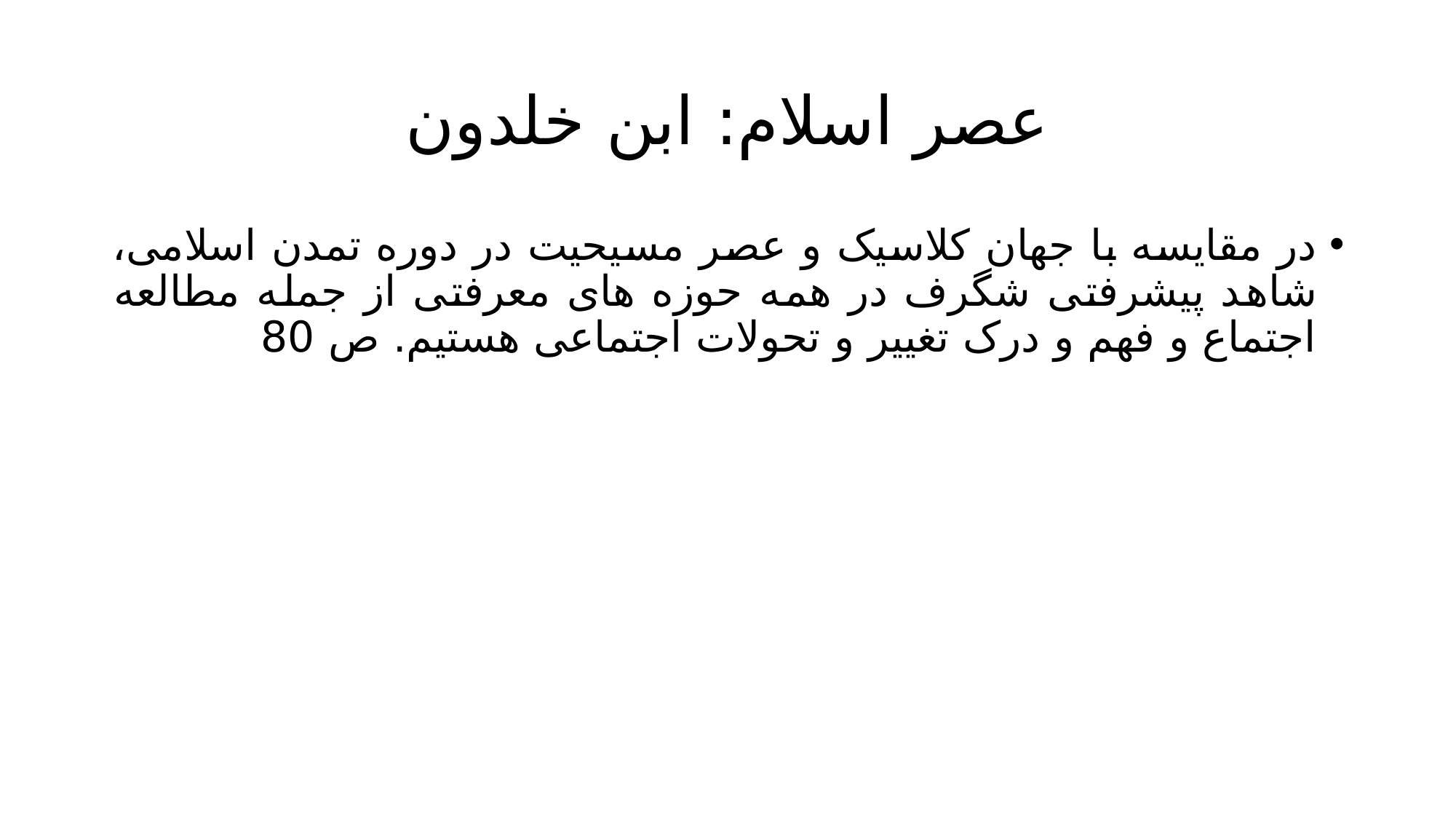

# عصر اسلام: ابن خلدون
در مقایسه با جهان کلاسیک و عصر مسیحیت در دوره تمدن اسلامی، شاهد پیشرفتی شگرف در همه حوزه های معرفتی از جمله مطالعه اجتماع و فهم و درک تغییر و تحولات اجتماعی هستیم. ص 80